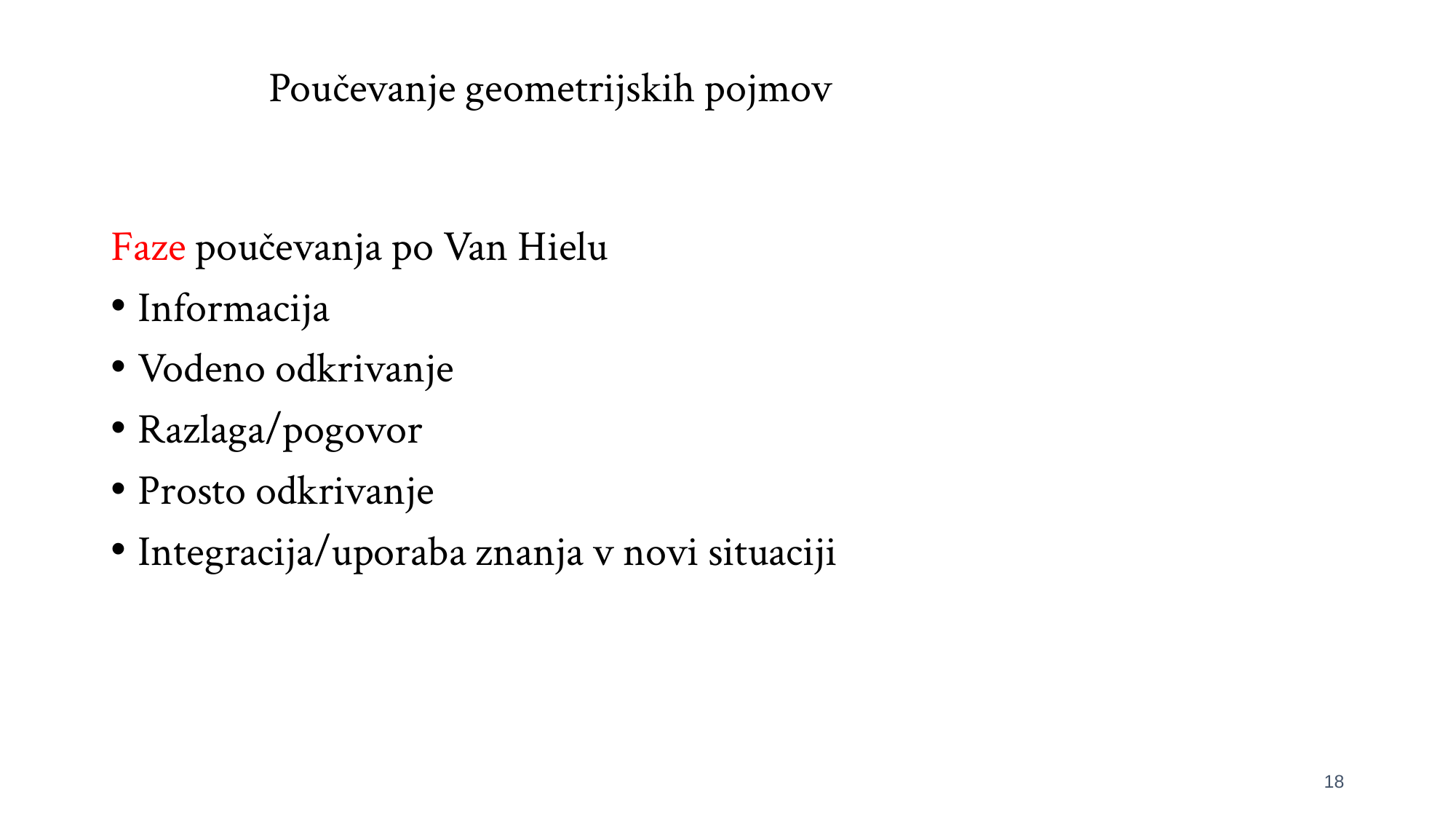

# Poučevanje geometrijskih pojmov
Faze poučevanja po Van Hielu
Informacija
Vodeno odkrivanje
Razlaga/pogovor
Prosto odkrivanje
Integracija/uporaba znanja v novi situaciji

18